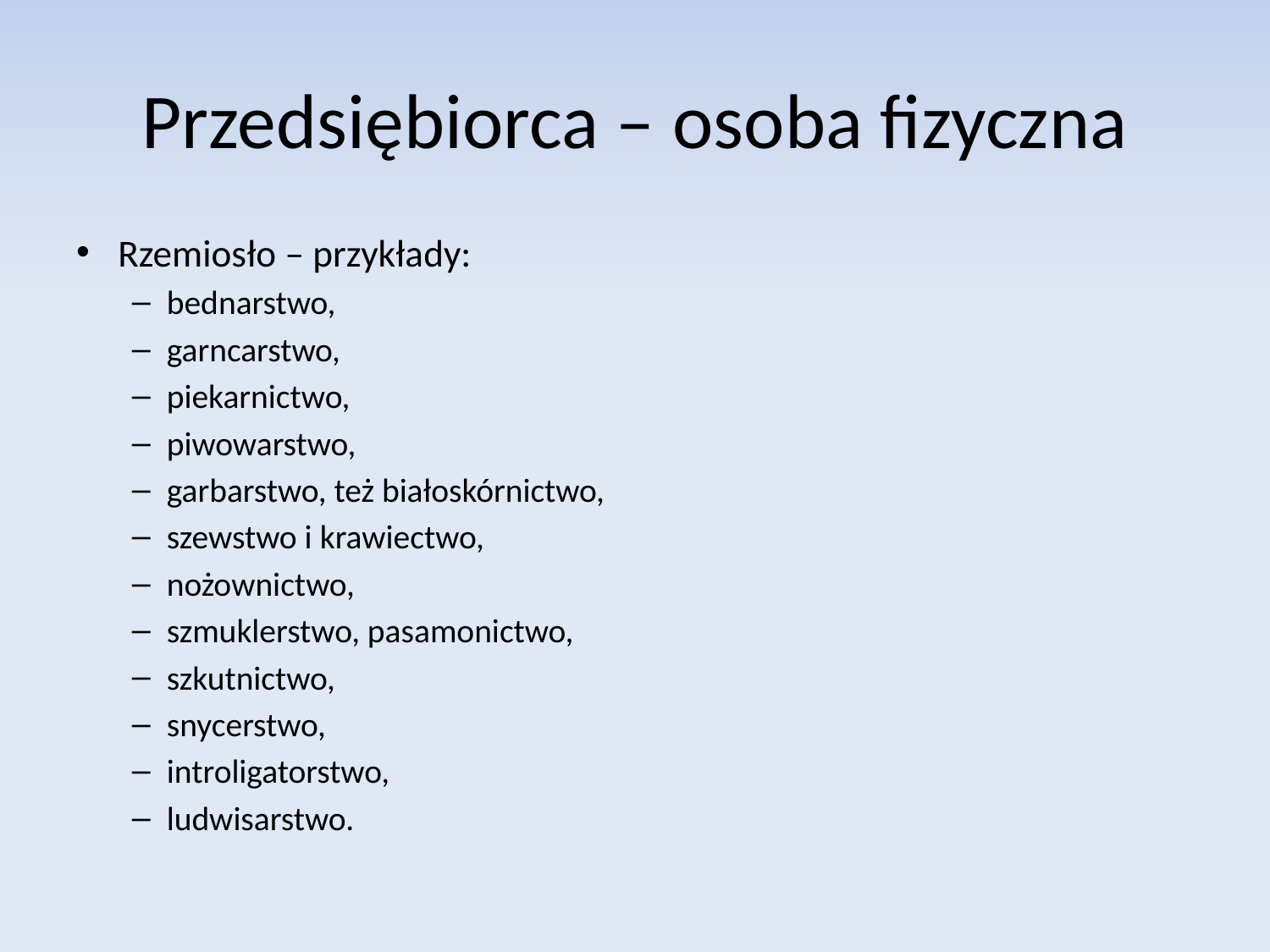

# Przedsiębiorca – osoba fizyczna
Rzemiosło – przykłady:
bednarstwo,
garncarstwo,
piekarnictwo,
piwowarstwo,
garbarstwo, też białoskórnictwo,
szewstwo i krawiectwo,
nożownictwo,
szmuklerstwo, pasamonictwo,
szkutnictwo,
snycerstwo,
introligatorstwo,
ludwisarstwo.